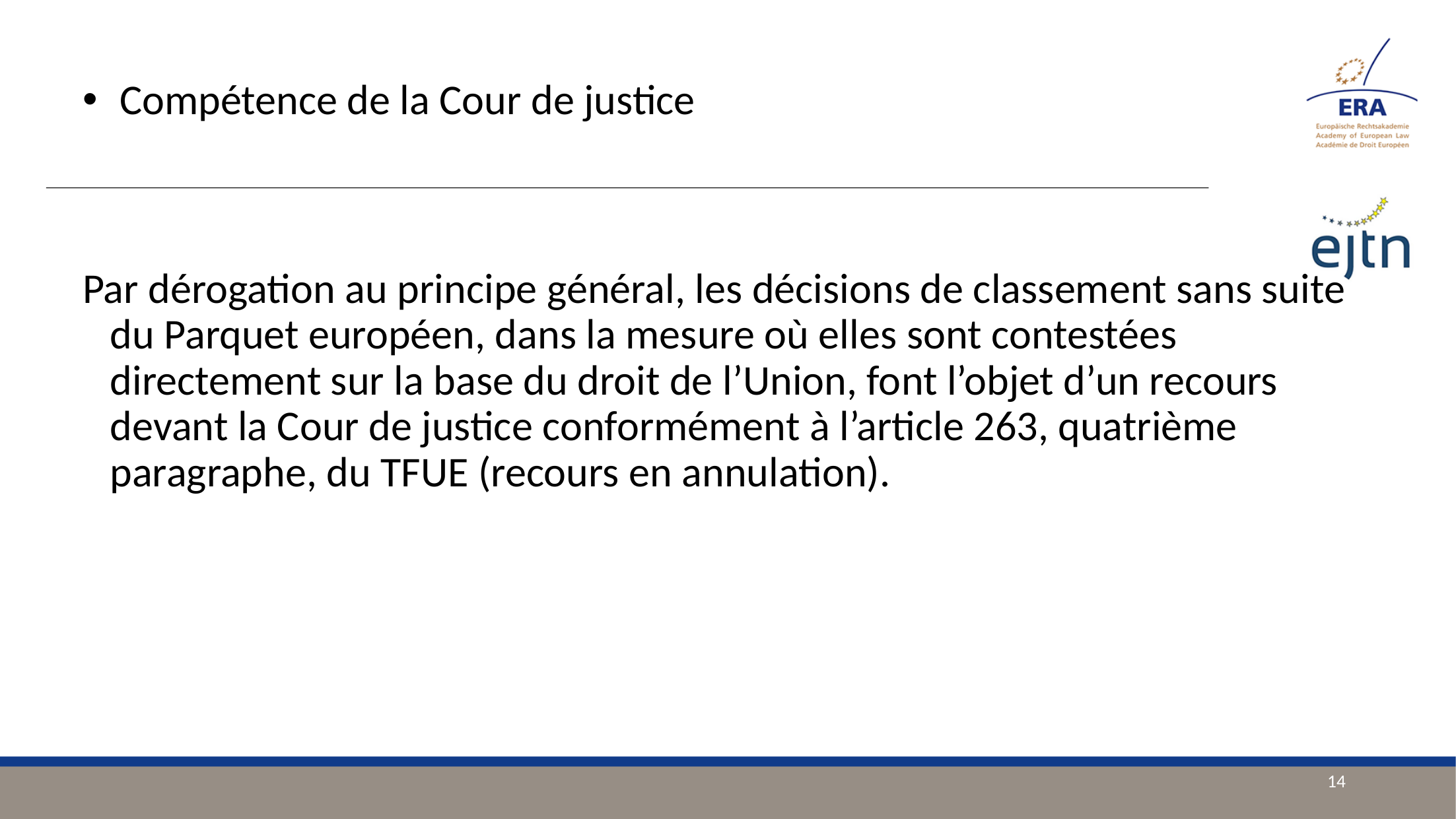

Par dérogation au principe général, les décisions de classement sans suite du Parquet européen, dans la mesure où elles sont contestées directement sur la base du droit de l’Union, font l’objet d’un recours devant la Cour de justice conformément à l’article 263, quatrième paragraphe, du TFUE (recours en annulation).
 Compétence de la Cour de justice
14